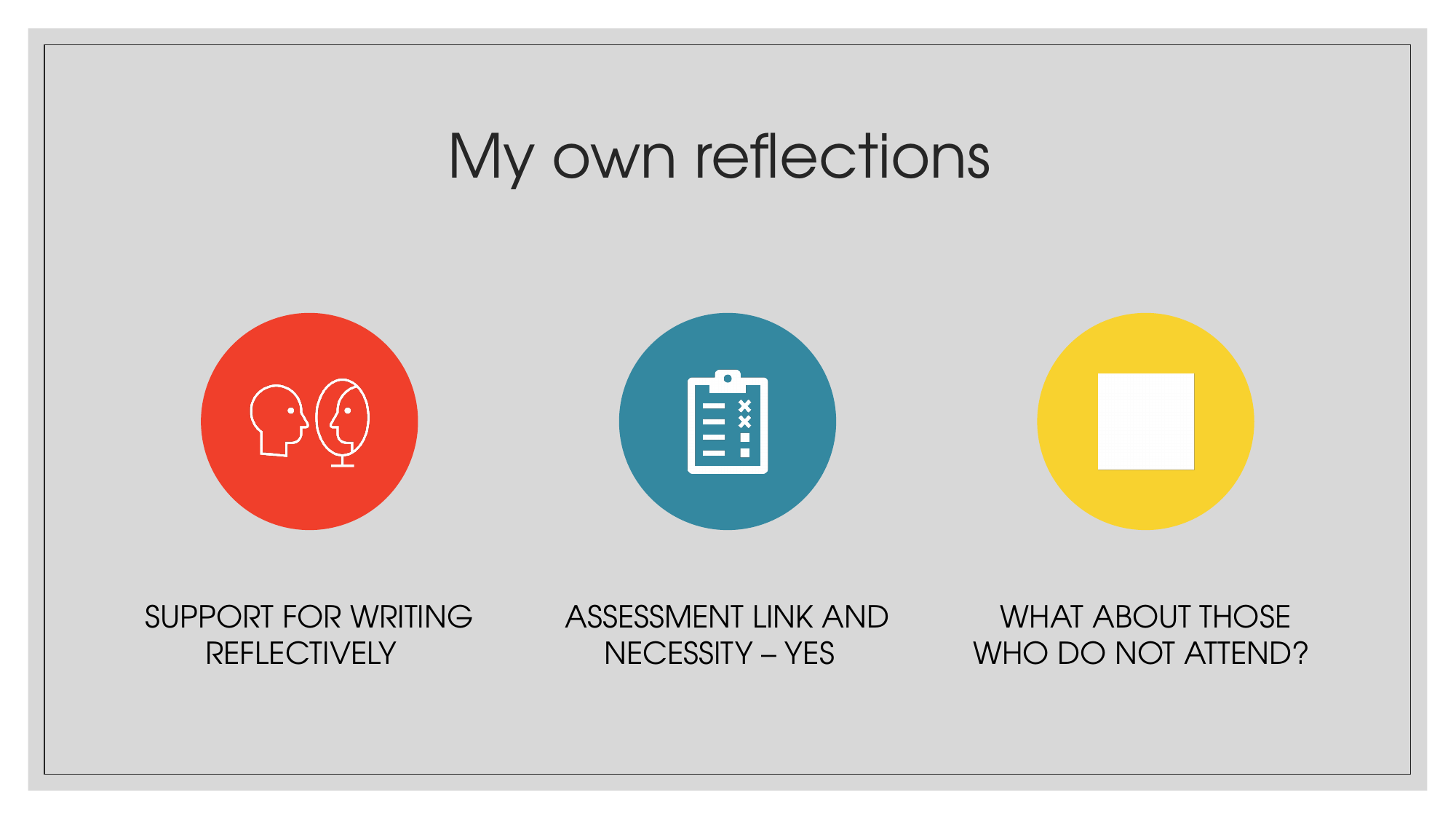

# My own reflections
Support for writing reflectively
Assessment link and necessity – yes
What about those who do not attend?